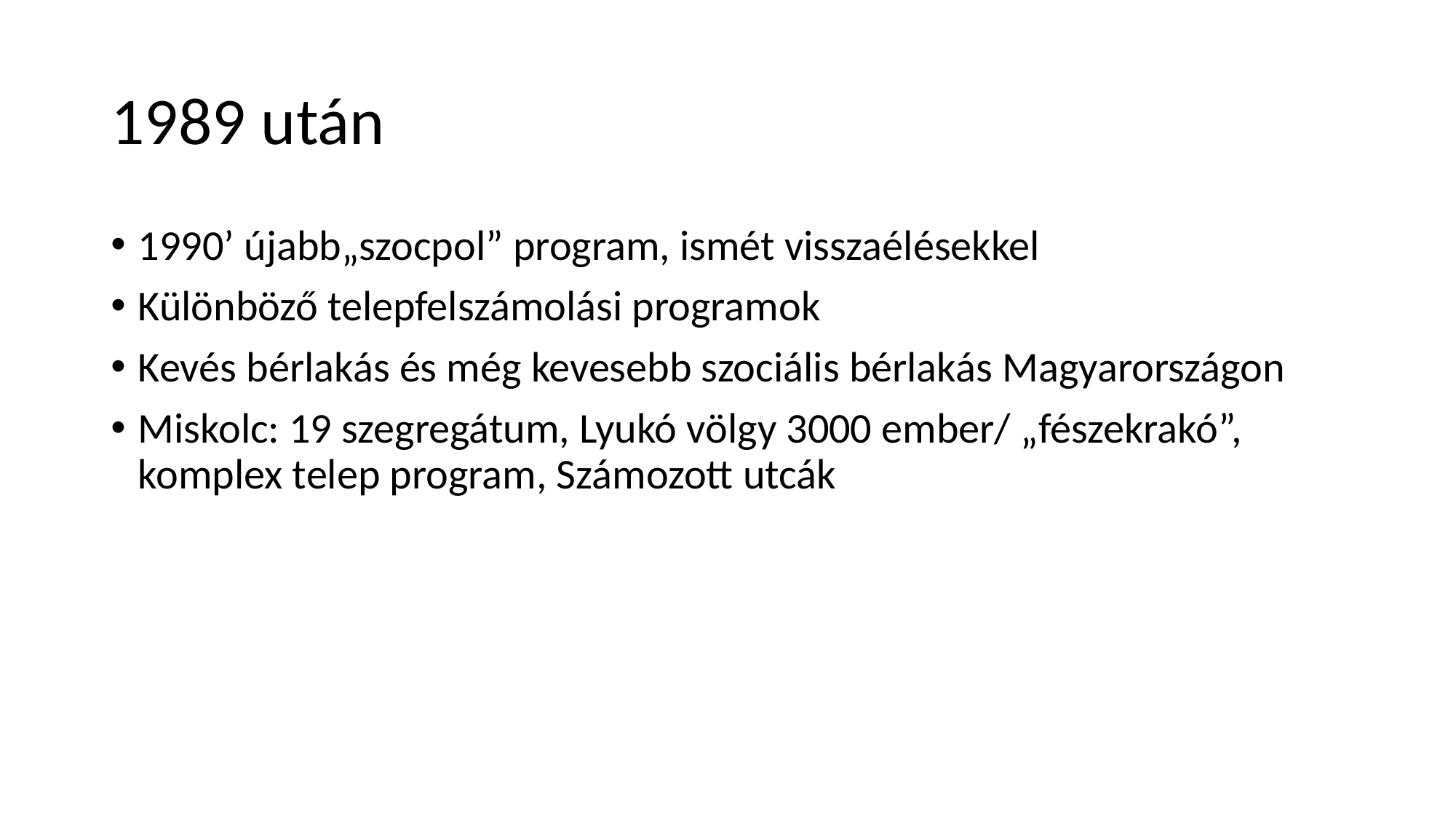

# 1989 után
1990’ újabb„szocpol” program, ismét visszaélésekkel
Különböző telepfelszámolási programok
Kevés bérlakás és még kevesebb szociális bérlakás Magyarországon
Miskolc: 19 szegregátum, Lyukó völgy 3000 ember/ „fészekrakó”, komplex telep program, Számozott utcák